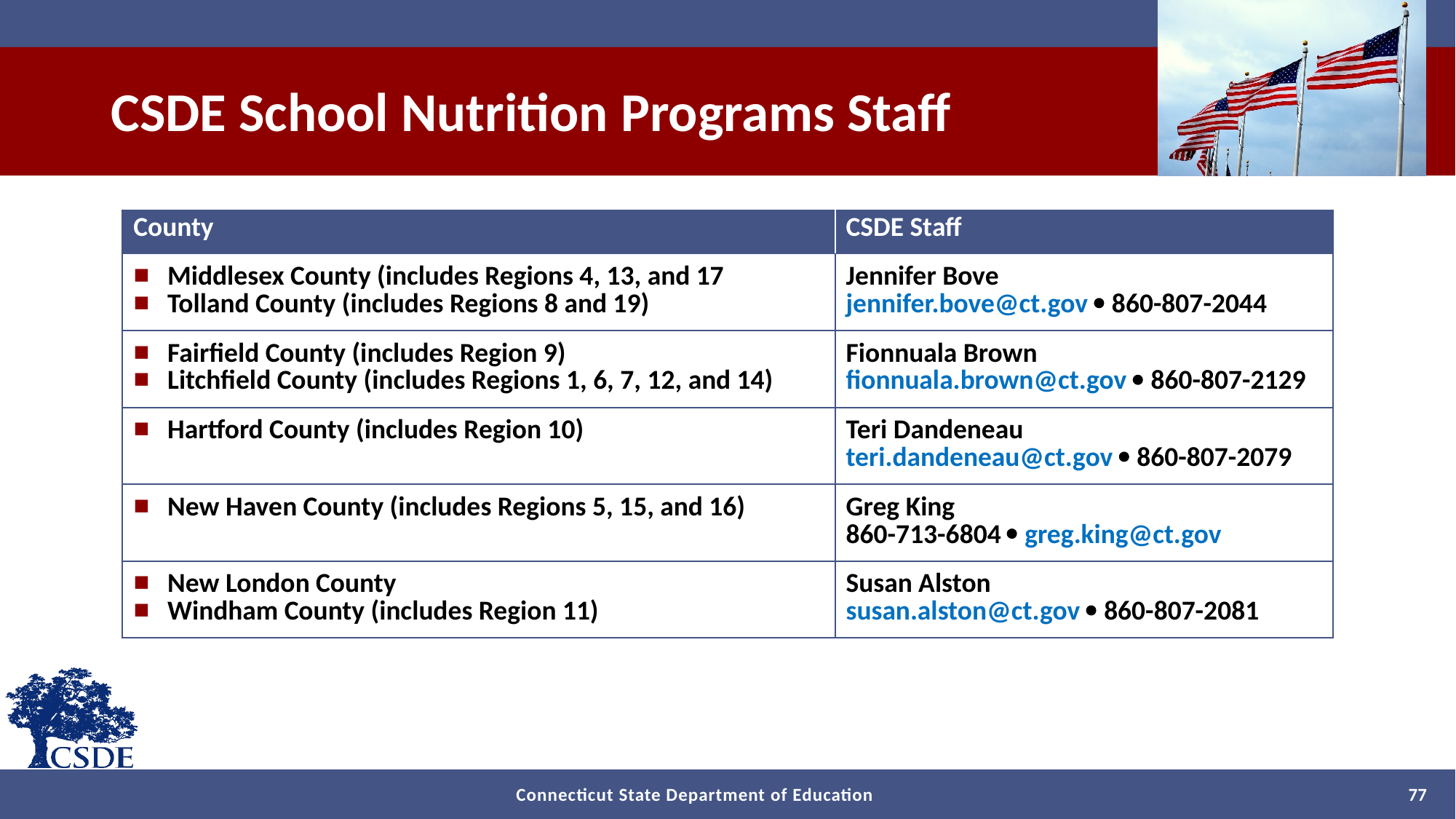

# CSDE School Nutrition Programs Staff
| County | CSDE Staff |
| --- | --- |
| Middlesex County (includes Regions 4, 13, and 17 Tolland County (includes Regions 8 and 19) | Jennifer Bove jennifer.bove@ct.gov • 860-807-2044 |
| Fairfield County (includes Region 9) Litchfield County (includes Regions 1, 6, 7, 12, and 14) | Fionnuala Brown fionnuala.brown@ct.gov • 860-807-2129 |
| Hartford County (includes Region 10) | Teri Dandeneau teri.dandeneau@ct.gov • 860-807-2079 |
| New Haven County (includes Regions 5, 15, and 16) | Greg King 860-713-6804 • greg.king@ct.gov |
| New London County Windham County (includes Region 11) | Susan Alston susan.alston@ct.gov • 860-807-2081 |
77
Connecticut State Department of Education